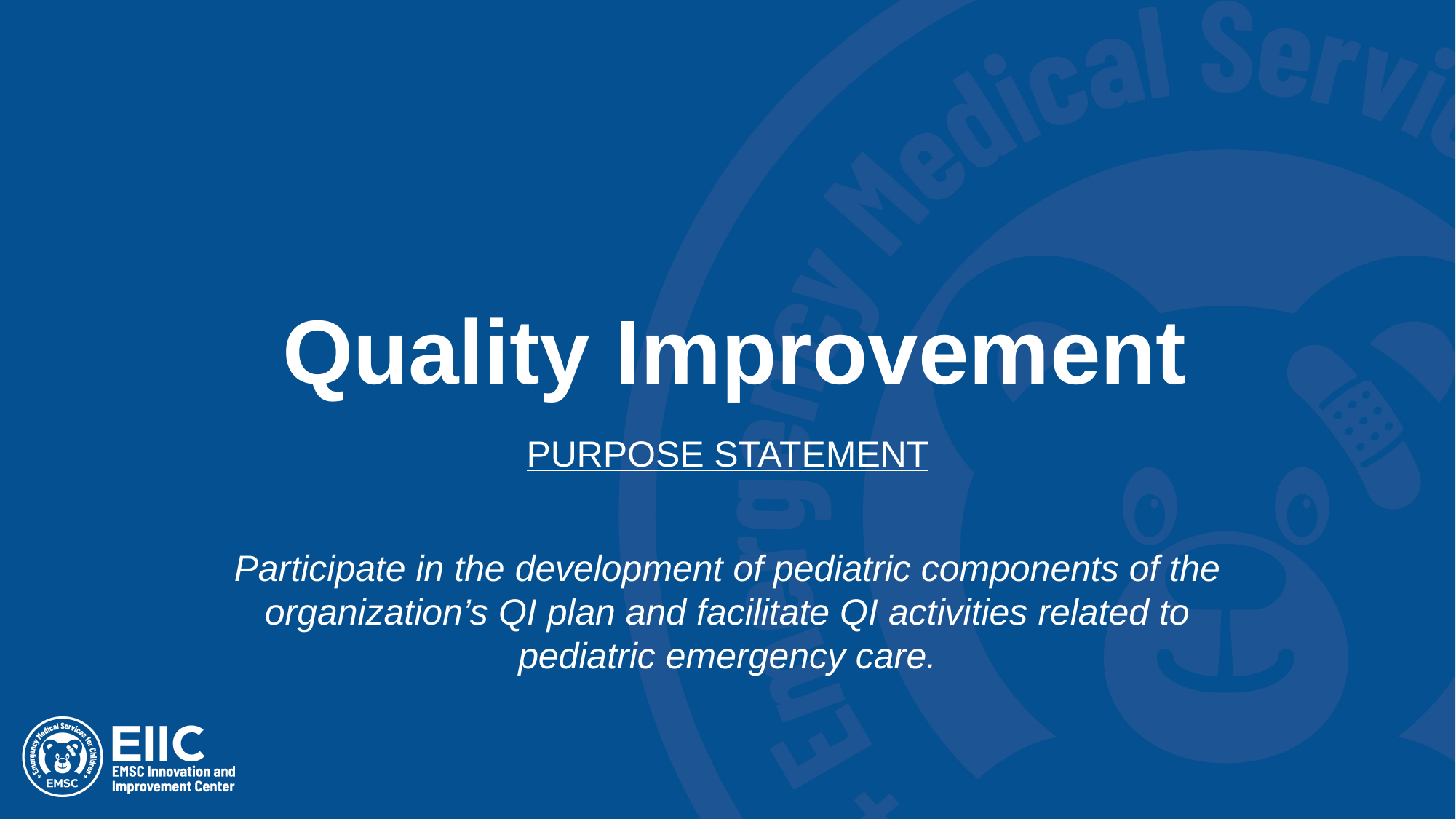

# Quality Improvement
PURPOSE STATEMENT

Participate in the development of pediatric components of the organization’s QI plan and facilitate QI activities related to pediatric emergency care.